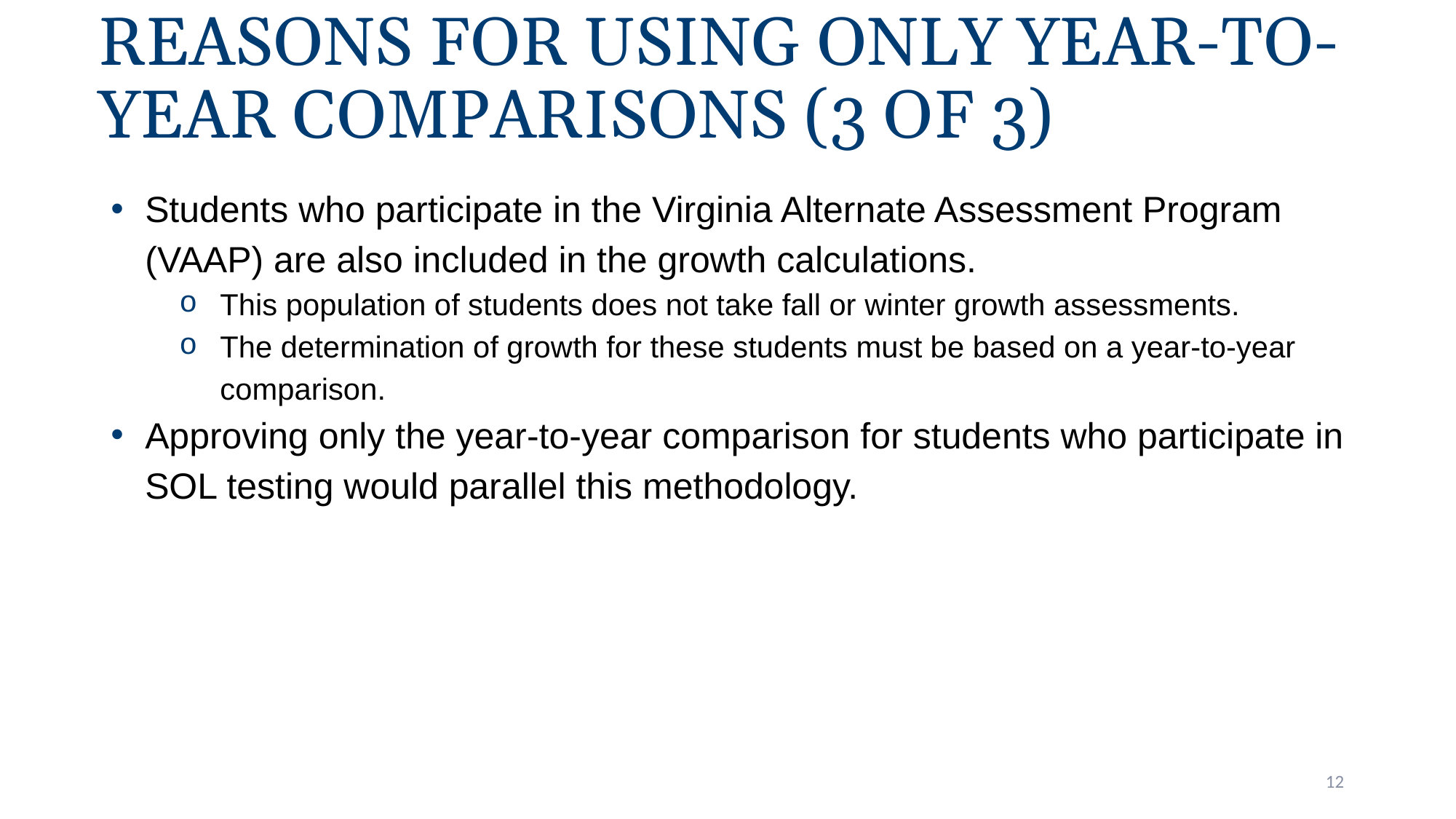

# Reasons for Using Only Year-to-Year Comparisons (3 of 3)
Students who participate in the Virginia Alternate Assessment Program (VAAP) are also included in the growth calculations.
This population of students does not take fall or winter growth assessments.
The determination of growth for these students must be based on a year-to-year comparison.
Approving only the year-to-year comparison for students who participate in SOL testing would parallel this methodology.
12